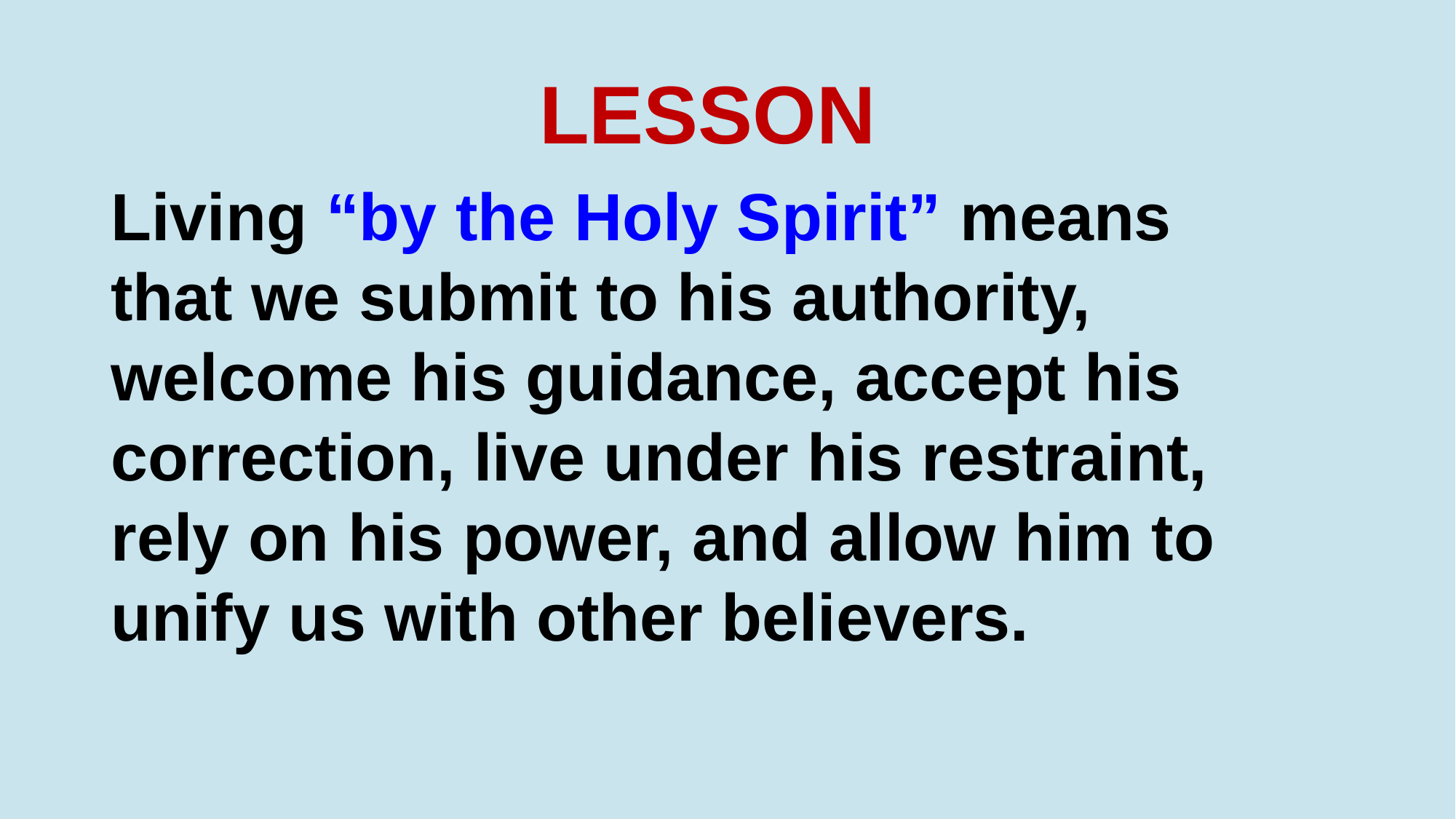

# LESSON
Living “by the Holy Spirit” means that we submit to his authority, welcome his guidance, accept his correction, live under his restraint, rely on his power, and allow him to unify us with other believers.